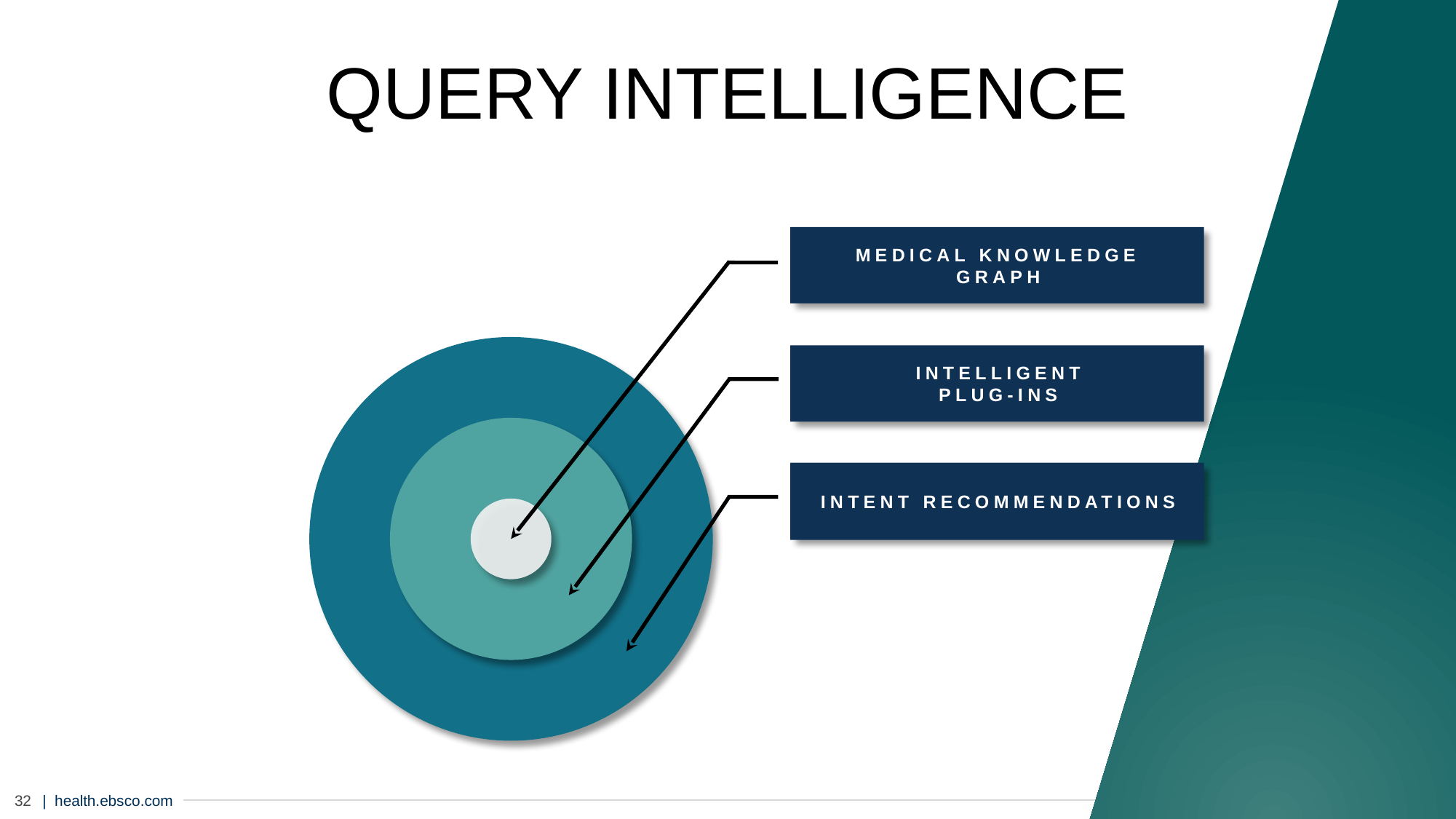

Query Intelligence
Medical Knowledge Graph
Clinical Intent
Search Recommendations

MEDICAL KNOWLEDGE GRAPH
intelligent
Plug-ins
intent recommendations